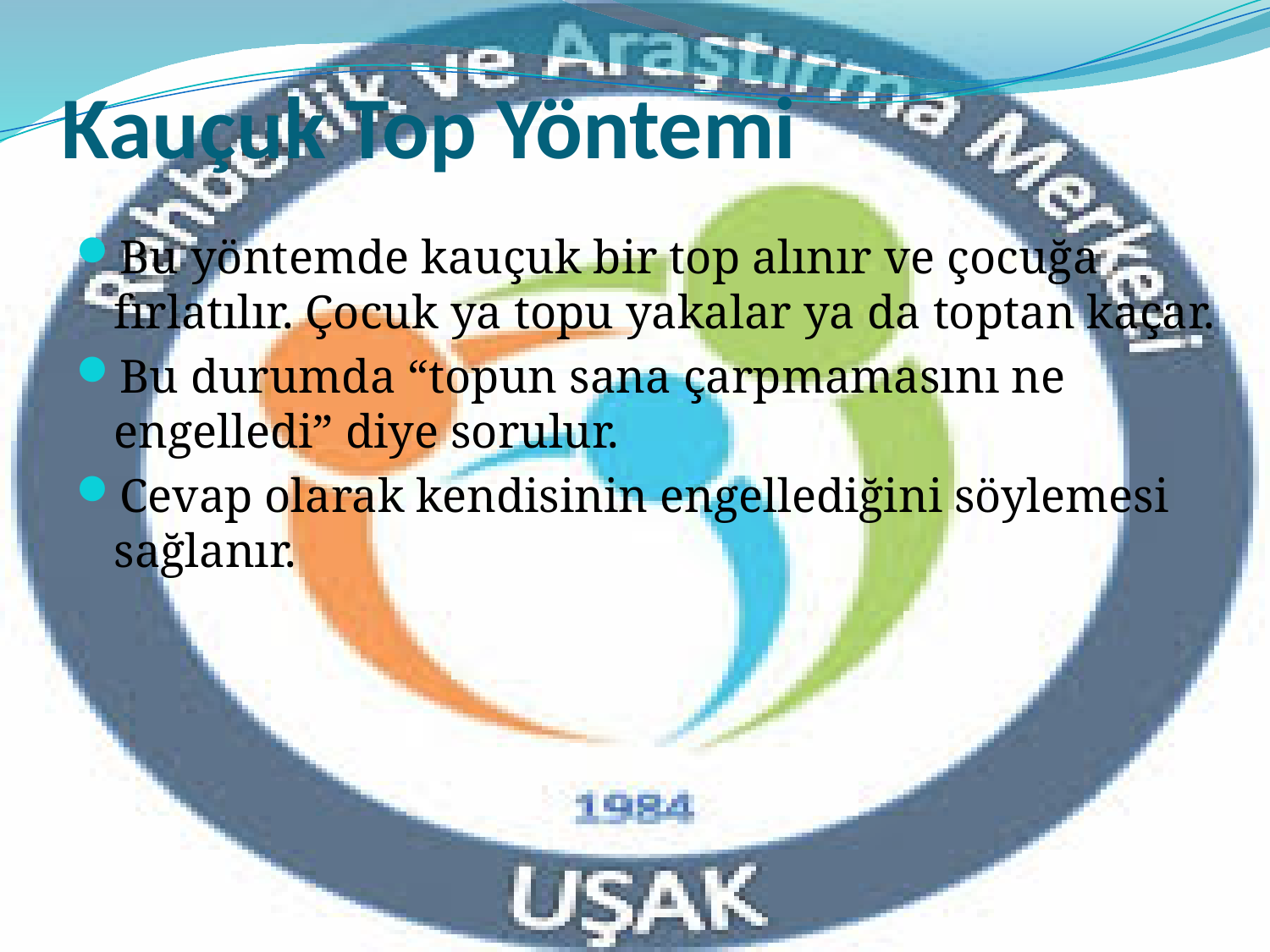

# Kauçuk Top Yöntemi
Bu yöntemde kauçuk bir top alınır ve çocuğa fırlatılır. Çocuk ya topu yakalar ya da toptan kaçar.
Bu durumda “topun sana çarpmamasını ne engelledi” diye sorulur.
Cevap olarak kendisinin engellediğini söylemesi sağlanır.